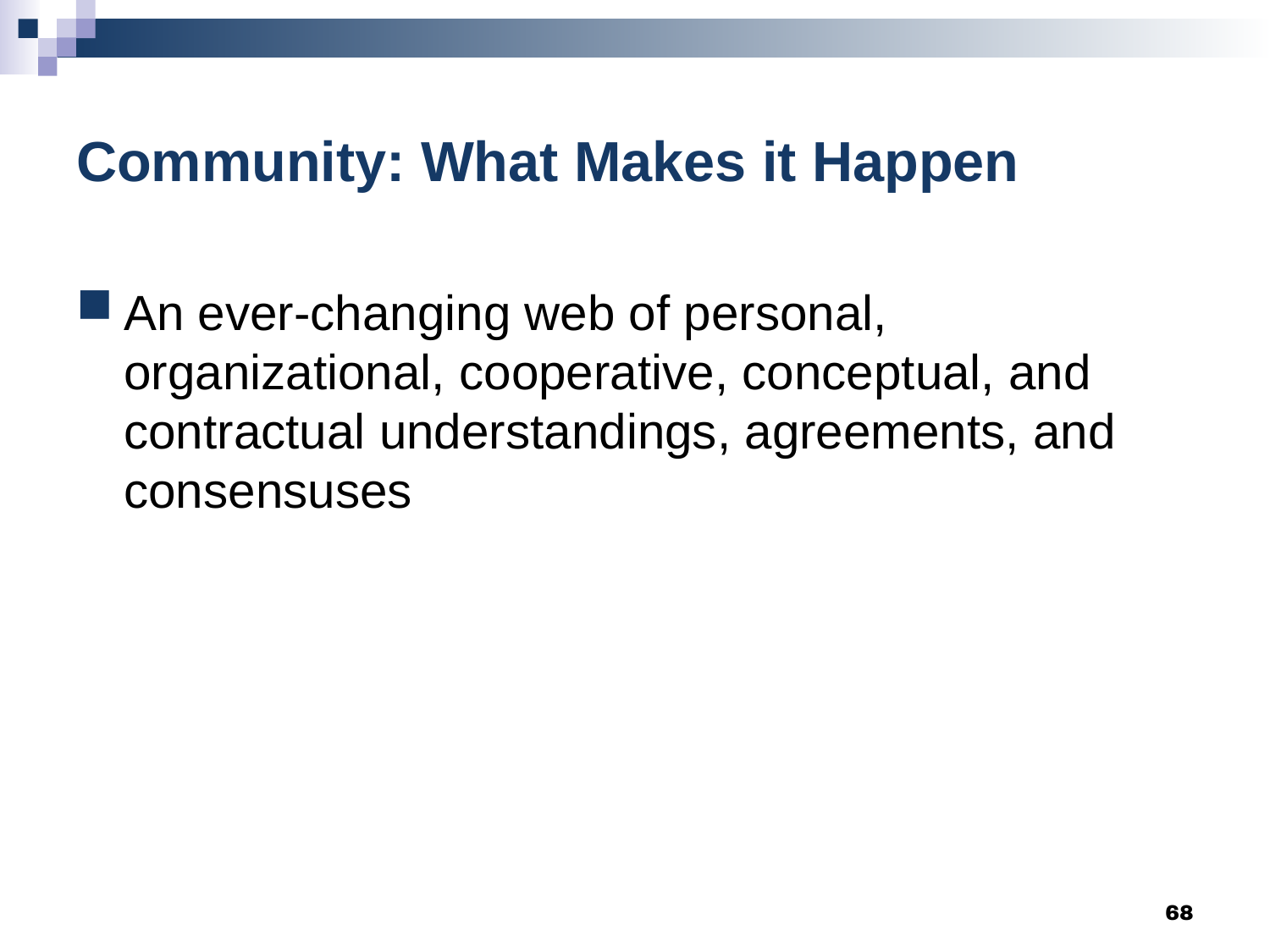

# Community: What Makes it Happen
An ever-changing web of personal, organizational, cooperative, conceptual, and contractual understandings, agreements, and consensuses
68